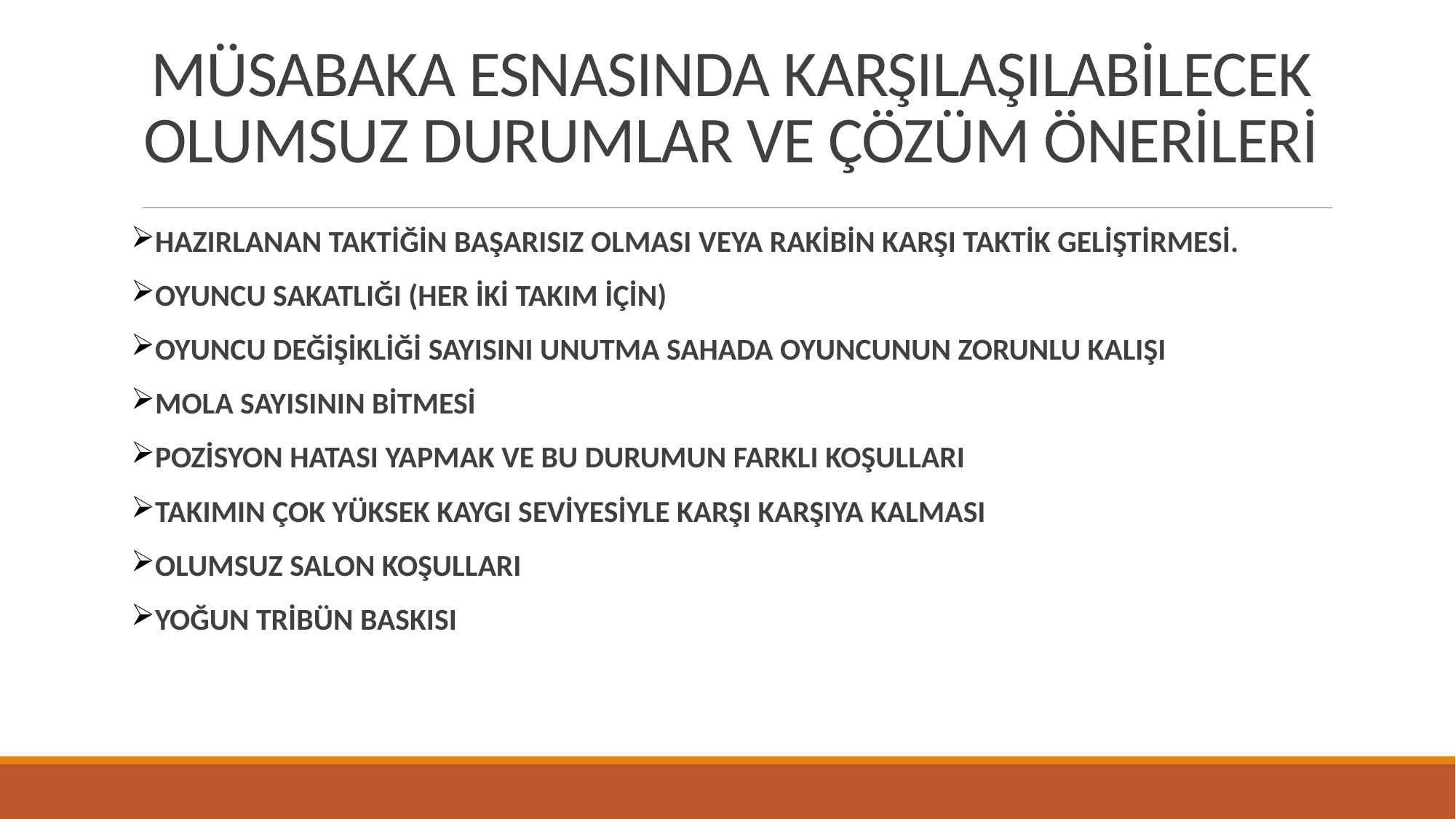

# MÜSABAKA ESNASINDA KARŞILAŞILABİLECEK OLUMSUZ DURUMLAR VE ÇÖZÜM ÖNERİLERİ
HAZIRLANAN TAKTİĞİN BAŞARISIZ OLMASI VEYA RAKİBİN KARŞI TAKTİK GELİŞTİRMESİ.
OYUNCU SAKATLIĞI (HER İKİ TAKIM İÇİN)
OYUNCU DEĞİŞİKLİĞİ SAYISINI UNUTMA SAHADA OYUNCUNUN ZORUNLU KALIŞI
MOLA SAYISININ BİTMESİ
POZİSYON HATASI YAPMAK VE BU DURUMUN FARKLI KOŞULLARI
TAKIMIN ÇOK YÜKSEK KAYGI SEVİYESİYLE KARŞI KARŞIYA KALMASI
OLUMSUZ SALON KOŞULLARI
YOĞUN TRİBÜN BASKISI